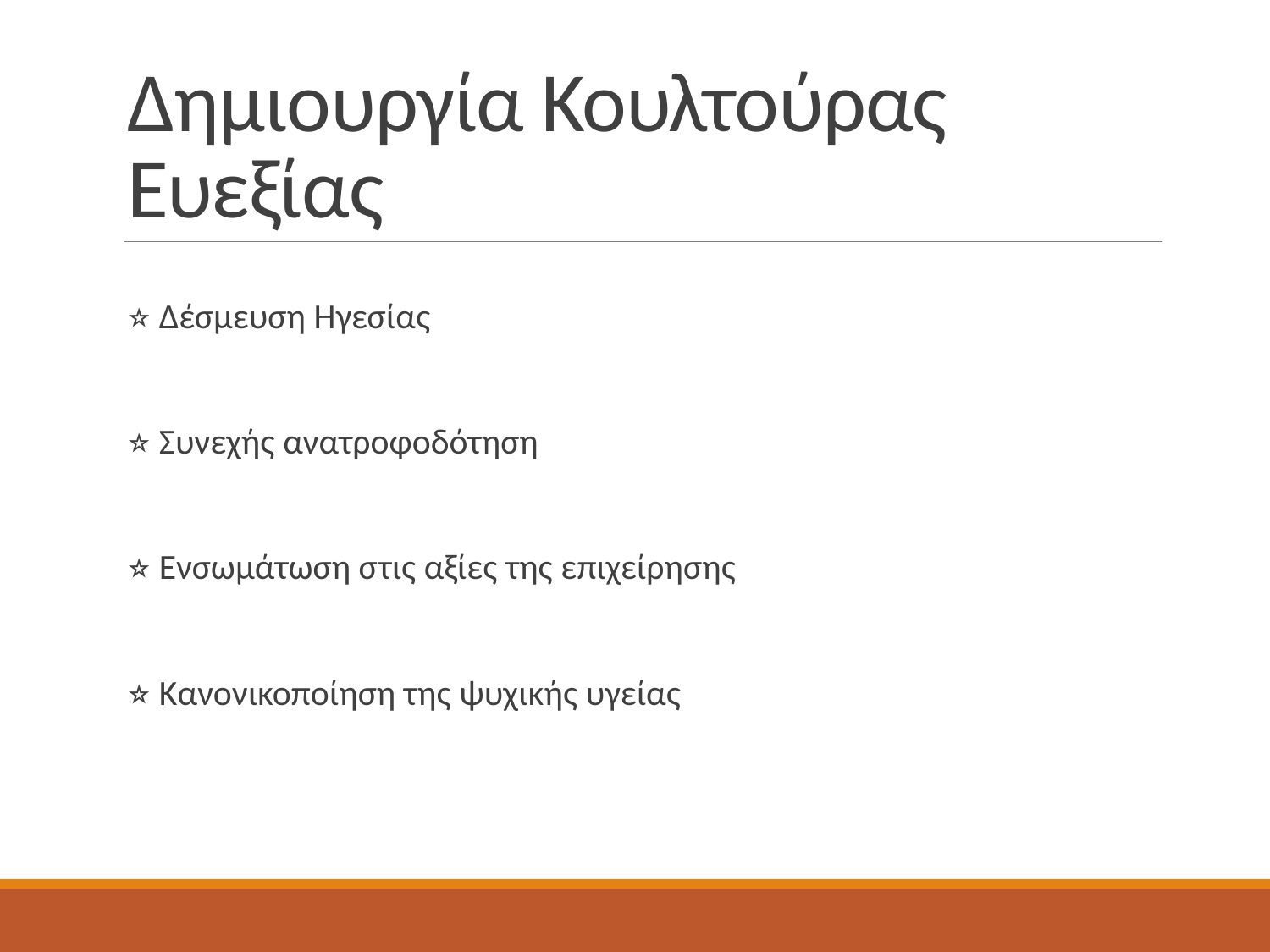

# Δημιουργία Κουλτούρας Ευεξίας
⭐ Δέσμευση Ηγεσίας

⭐ Συνεχής ανατροφοδότηση

⭐ Ενσωμάτωση στις αξίες της επιχείρησης

⭐ Κανονικοποίηση της ψυχικής υγείας